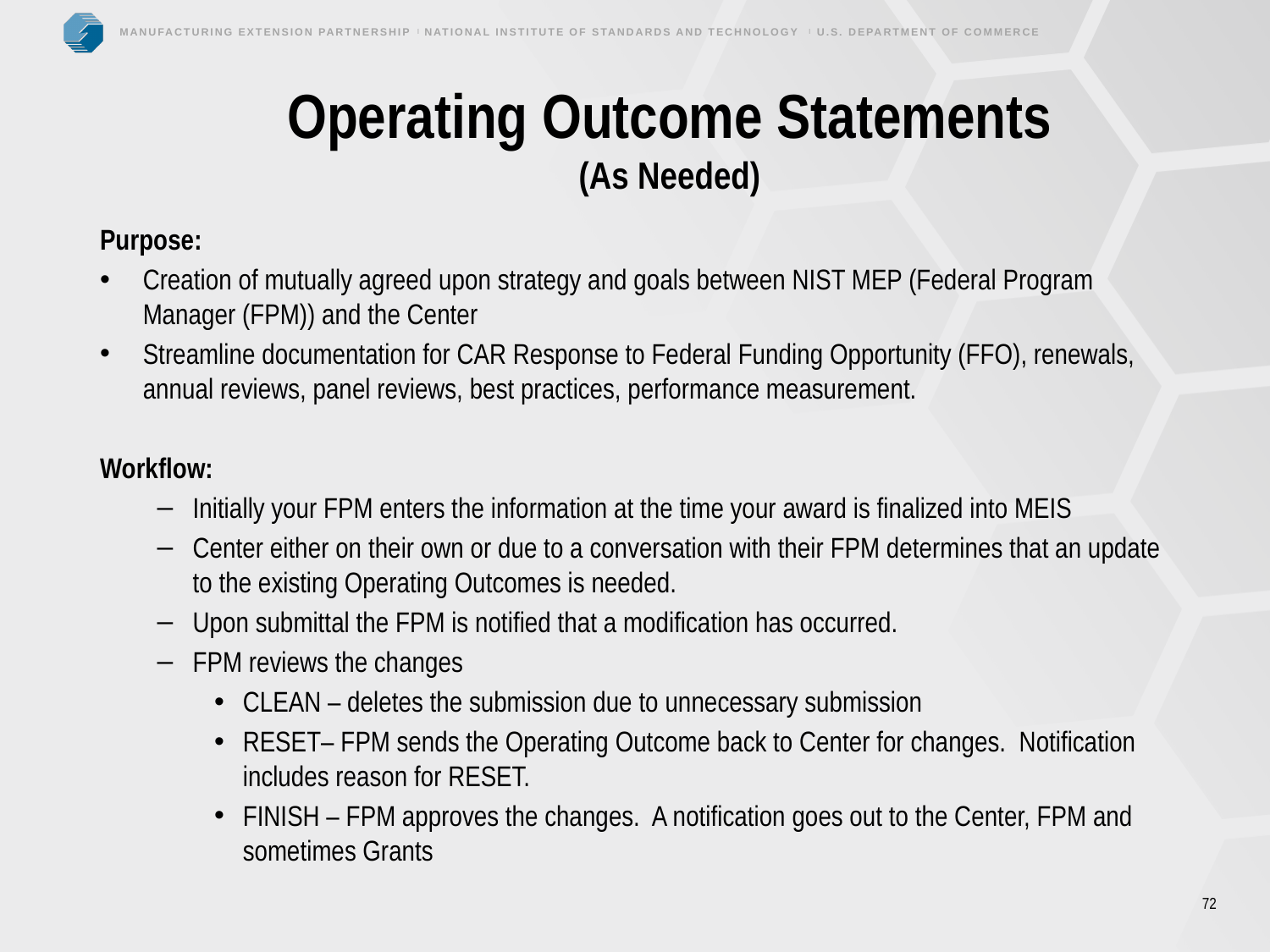

# Operating Outcome Statements (As Needed)
Purpose:
Creation of mutually agreed upon strategy and goals between NIST MEP (Federal Program Manager (FPM)) and the Center
Streamline documentation for CAR Response to Federal Funding Opportunity (FFO), renewals, annual reviews, panel reviews, best practices, performance measurement.

Workflow:
Initially your FPM enters the information at the time your award is finalized into MEIS
Center either on their own or due to a conversation with their FPM determines that an update to the existing Operating Outcomes is needed.
Upon submittal the FPM is notified that a modification has occurred.
FPM reviews the changes
CLEAN – deletes the submission due to unnecessary submission
RESET– FPM sends the Operating Outcome back to Center for changes.  Notification includes reason for RESET.
FINISH – FPM approves the changes.  A notification goes out to the Center, FPM and sometimes Grants

72